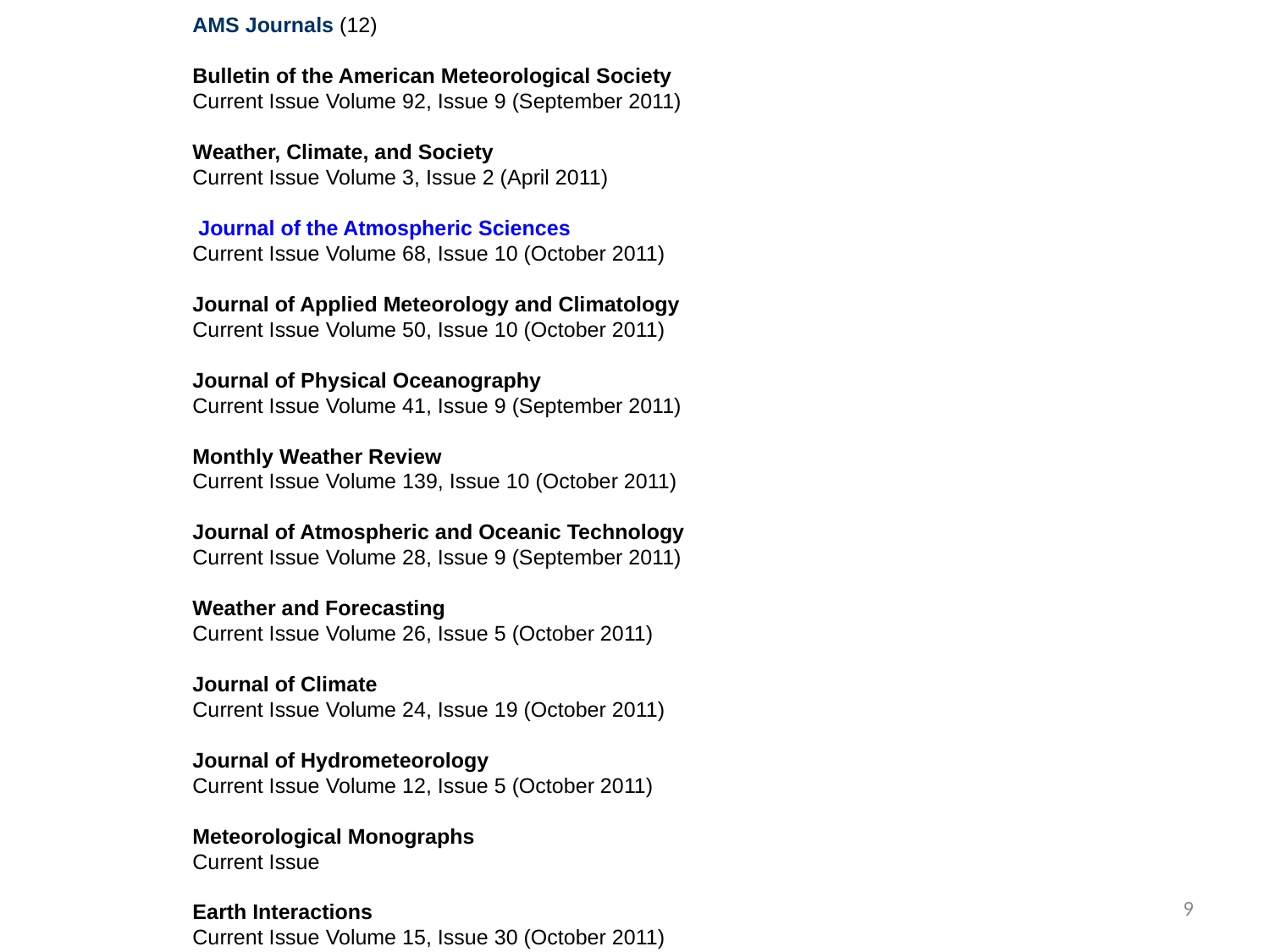

AMS Journals (12)

Bulletin of the American Meteorological Society
Current Issue Volume 92, Issue 9 (September 2011)

Weather, Climate, and Society
Current Issue Volume 3, Issue 2 (April 2011)

 Journal of the Atmospheric Sciences
Current Issue Volume 68, Issue 10 (October 2011)

Journal of Applied Meteorology and Climatology
Current Issue Volume 50, Issue 10 (October 2011)

Journal of Physical Oceanography
Current Issue Volume 41, Issue 9 (September 2011)

Monthly Weather Review
Current Issue Volume 139, Issue 10 (October 2011)

Journal of Atmospheric and Oceanic Technology
Current Issue Volume 28, Issue 9 (September 2011)

Weather and Forecasting
Current Issue Volume 26, Issue 5 (October 2011)

Journal of Climate
Current Issue Volume 24, Issue 19 (October 2011)

Journal of Hydrometeorology
Current Issue Volume 12, Issue 5 (October 2011)

Meteorological Monographs
Current Issue

Earth Interactions
Current Issue Volume 15, Issue 30 (October 2011)
9